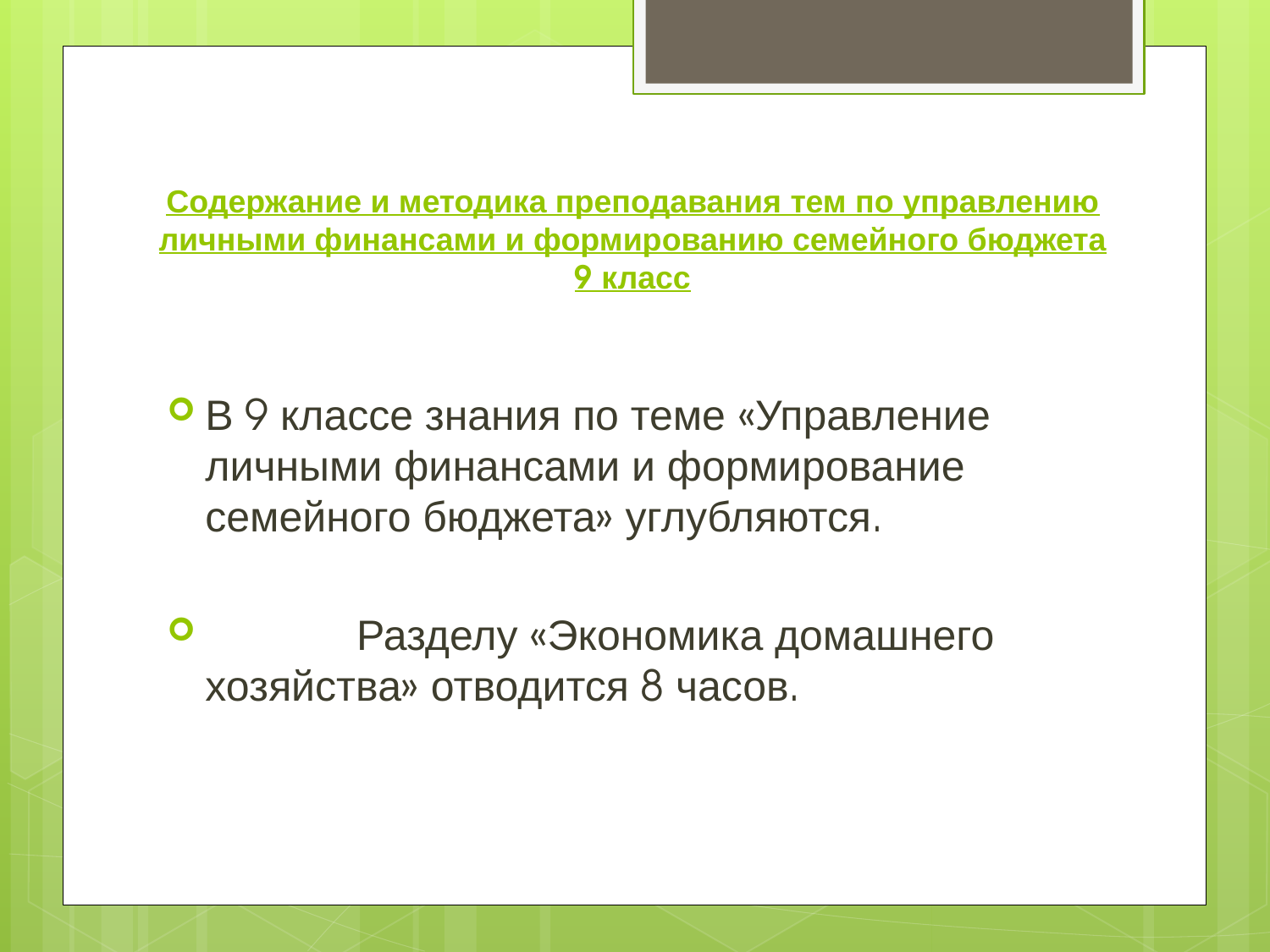

# Содержание и методика преподавания тем по управлению личными финансами и формированию семейного бюджета 9 класс

В 9 классе знания по теме «Управление личными финансами и формирование семейного бюджета» углубляются.

             Разделу «Экономика домашнего хозяйства» отводится 8 часов.